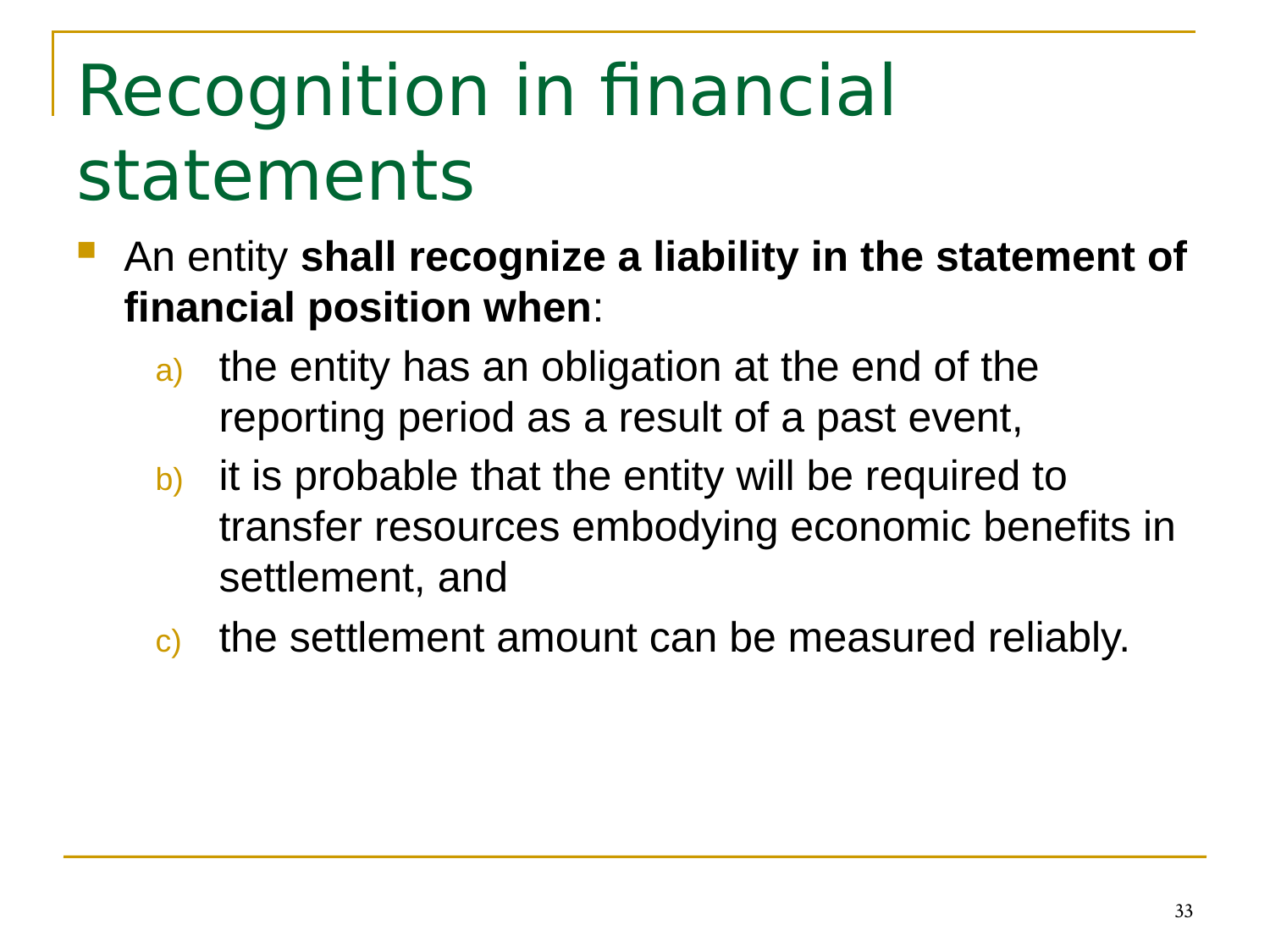

# Recognition in financial statements
An entity shall recognize a liability in the statement of financial position when:
the entity has an obligation at the end of the reporting period as a result of a past event,
it is probable that the entity will be required to transfer resources embodying economic benefits in settlement, and
the settlement amount can be measured reliably.
33